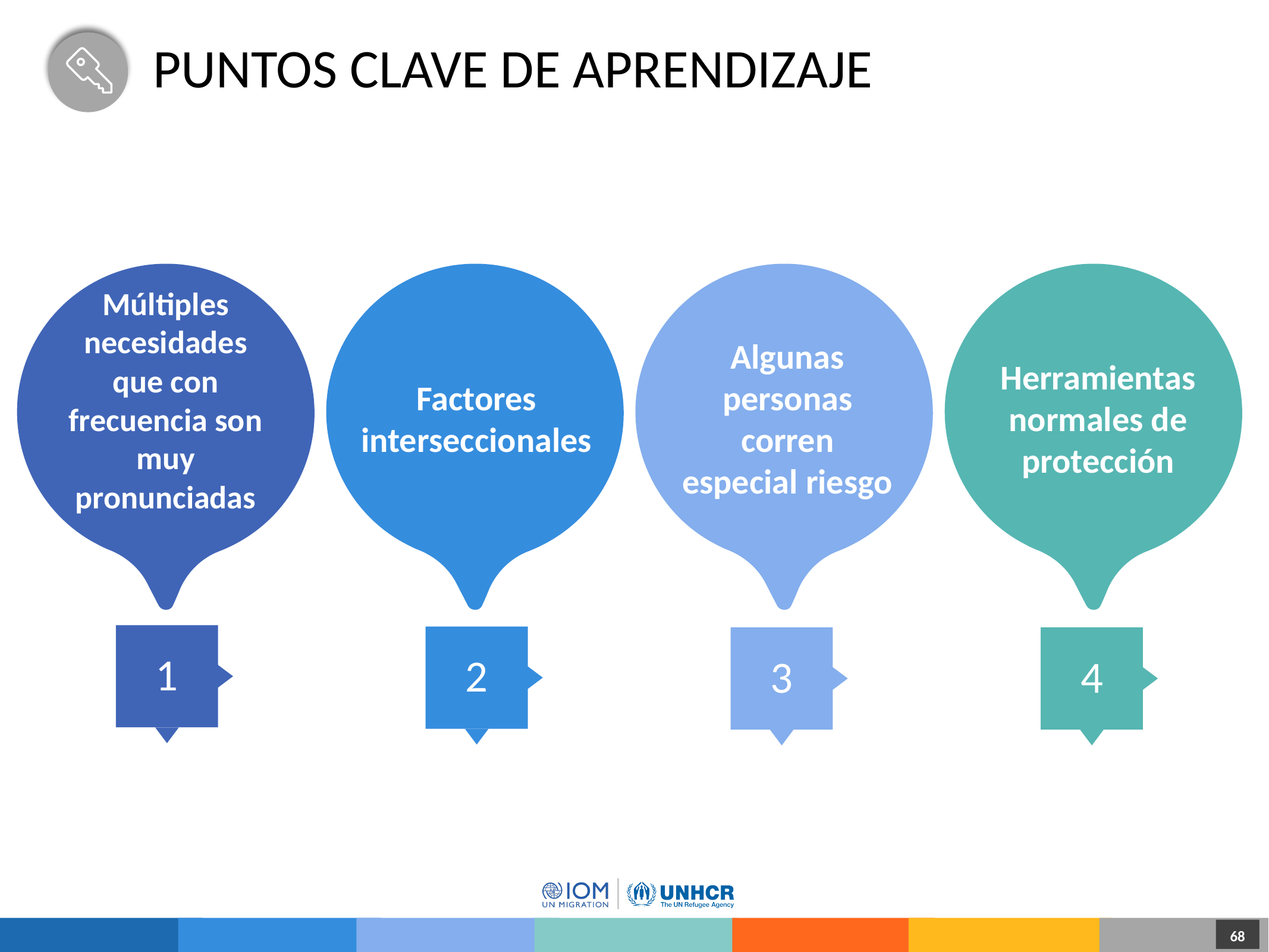

# Puntos clave de aprendizaje

Múltiples necesidades que con frecuencia son muy pronunciadas
1

Factores interseccionales
2

Algunas personas corren especial riesgo
3

Herramientas normales de protección
4

68